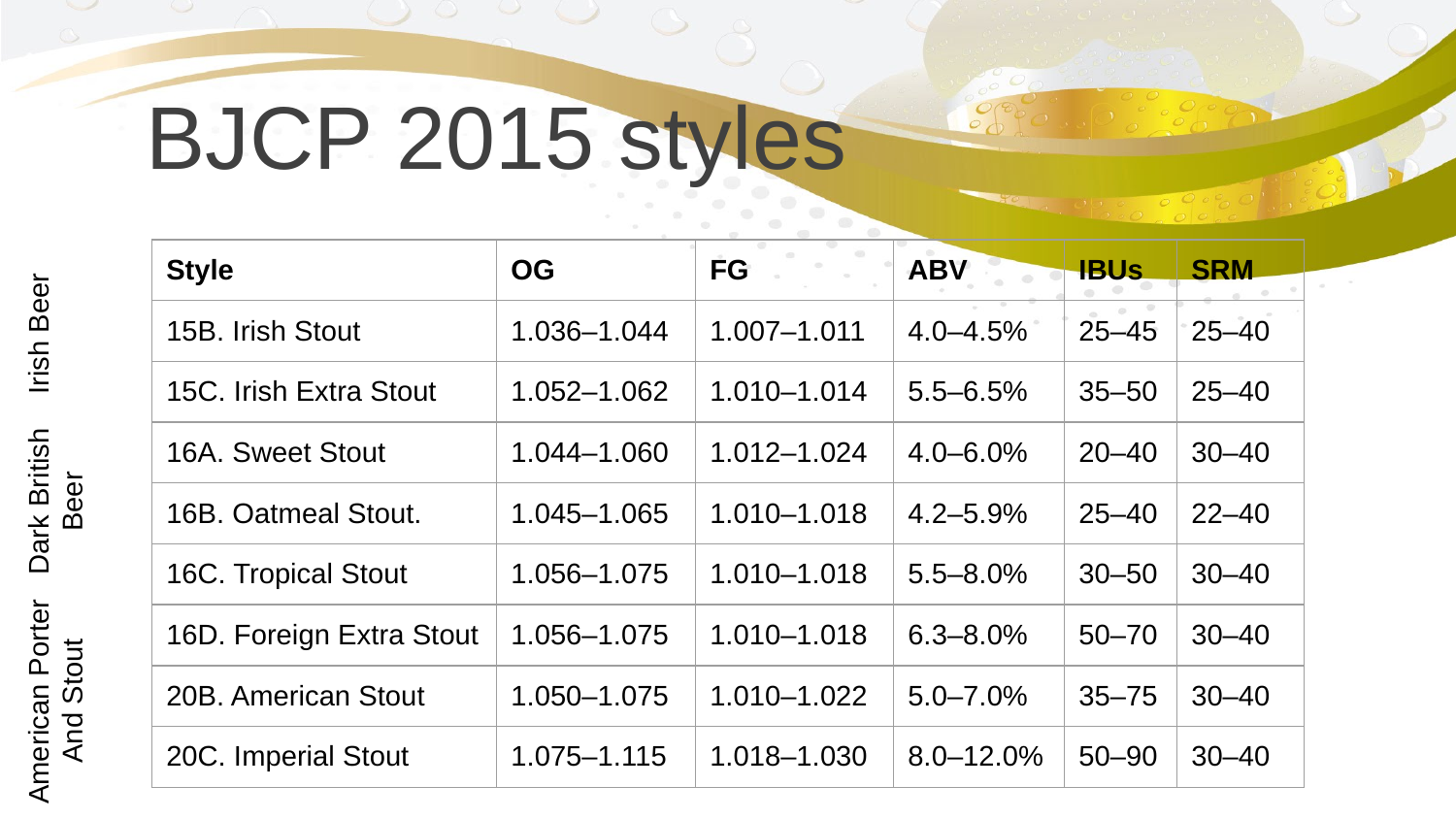

BJCP 2015 styles
Irish Beer
| Style | OG | FG | ABV | IBUs | SRM |
| --- | --- | --- | --- | --- | --- |
| 15B. Irish Stout | 1.036–1.044 | 1.007–1.011 | 4.0–4.5% | 25–45 | 25–40 |
| 15C. Irish Extra Stout | 1.052–1.062 | 1.010–1.014 | 5.5–6.5% | 35–50 | 25–40 |
| 16A. Sweet Stout | 1.044–1.060 | 1.012–1.024 | 4.0–6.0% | 20–40 | 30–40 |
| 16B. Oatmeal Stout. | 1.045–1.065 | 1.010–1.018 | 4.2–5.9% | 25–40 | 22–40 |
| 16C. Tropical Stout | 1.056–1.075 | 1.010–1.018 | 5.5–8.0% | 30–50 | 30–40 |
| 16D. Foreign Extra Stout | 1.056–1.075 | 1.010–1.018 | 6.3–8.0% | 50–70 | 30–40 |
| 20B. American Stout | 1.050–1.075 | 1.010–1.022 | 5.0–7.0% | 35–75 | 30–40 |
| 20C. Imperial Stout | 1.075–1.115 | 1.018–1.030 | 8.0–12.0% | 50–90 | 30–40 |
Dark British Beer
American Porter
And Stout